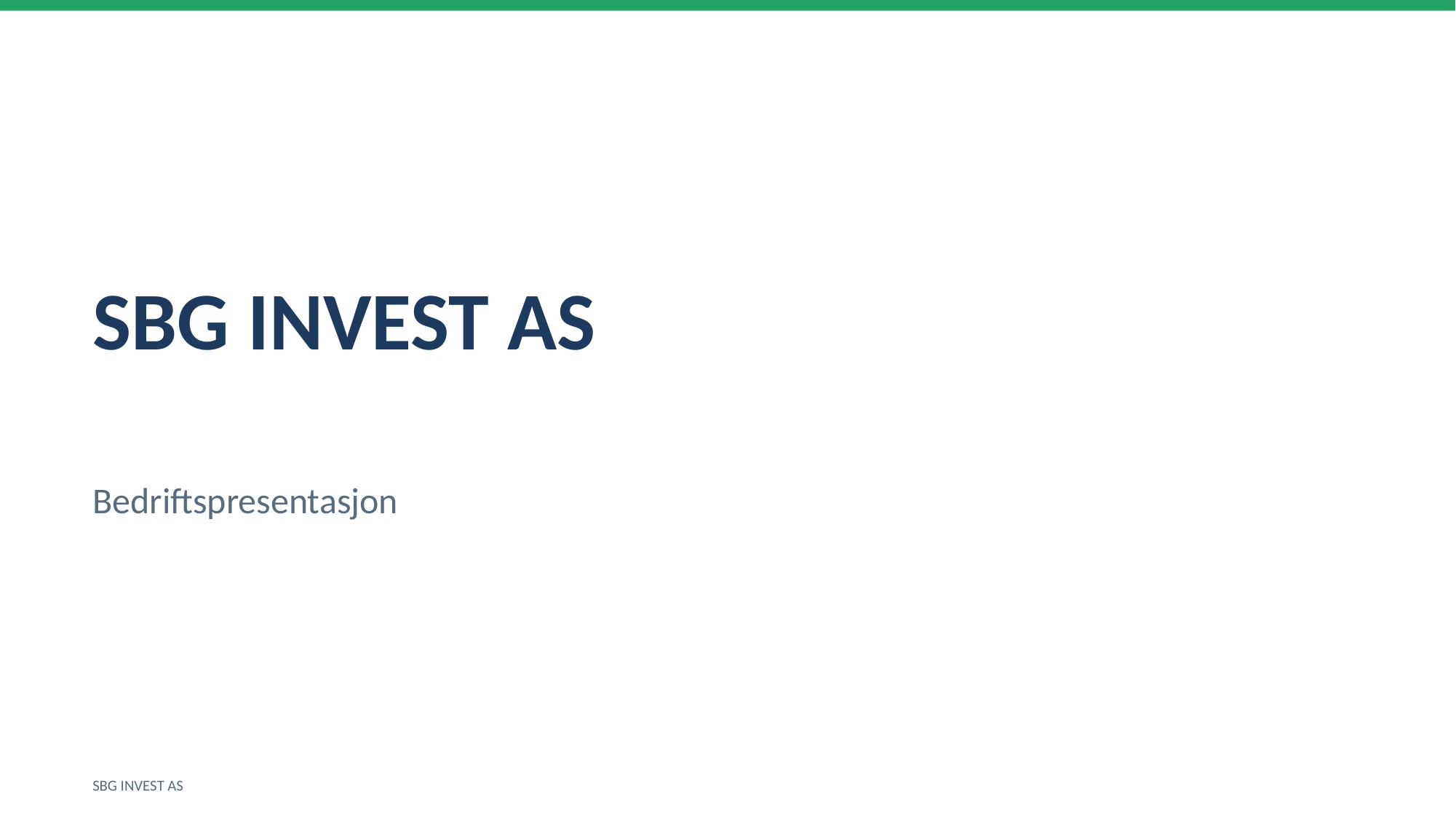

SBG INVEST AS
Bedriftspresentasjon
SBG INVEST AS